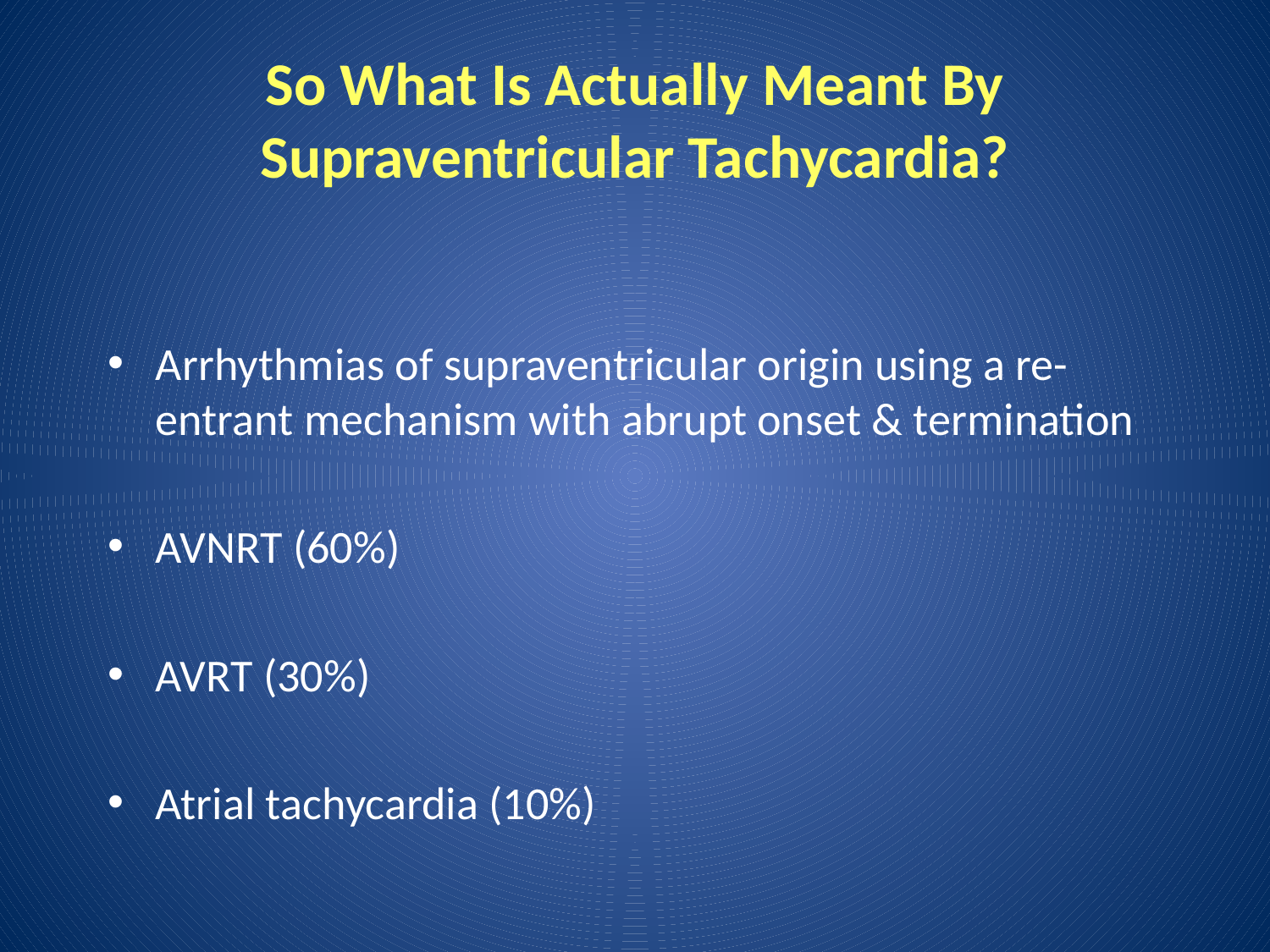

# So What Is Actually Meant By Supraventricular Tachycardia?
Arrhythmias of supraventricular origin using a re-entrant mechanism with abrupt onset & termination

AVNRT (60%)

AVRT (30%)

Atrial tachycardia (10%)